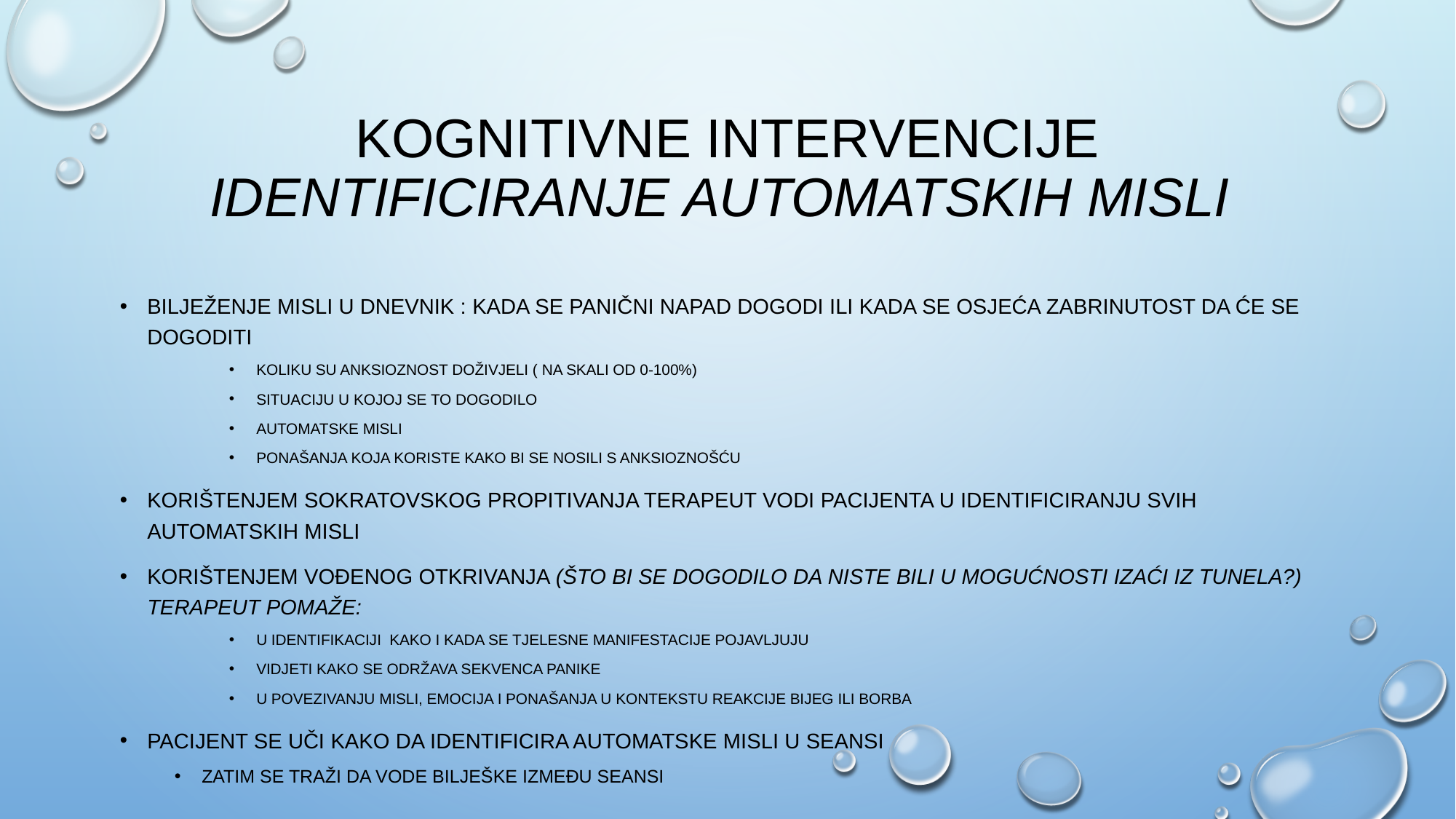

# Kognitivne intervencije identificiranje automatskih misli
Bilježenje misli u dnevnik : kada se panični napad dogodi ili kada SE osjeća zabrinutost da će se  dogoditi
Koliku su anksioznost doživjeli ( na skali od 0-100%)
Situaciju u kojoj se to dogodilo
Automatske misli
Ponašanja koja koriste kako bi se nosili s anksioznošću
Korištenjem sokratovskog propitivanja terapeut vodi pacijenta u identificiranju svih automatskih misli
Korištenjem vođenog otkrivanja (što bi se dogodilo da niste bili u mogućnosti izaći iz tunela?) terapeut pomaže:
u identifikaciji  kako i kada se tjelesne manifestacije pojavljuju
vidjeti kako se održava sekvenca panike
u povezivanju misli, emocija i ponašanja u kontekstu reakcije bijeg ili borba
Pacijent se uči kako da identificira automatske misli u seansi
zatim se traži da vode bilješke između seansi